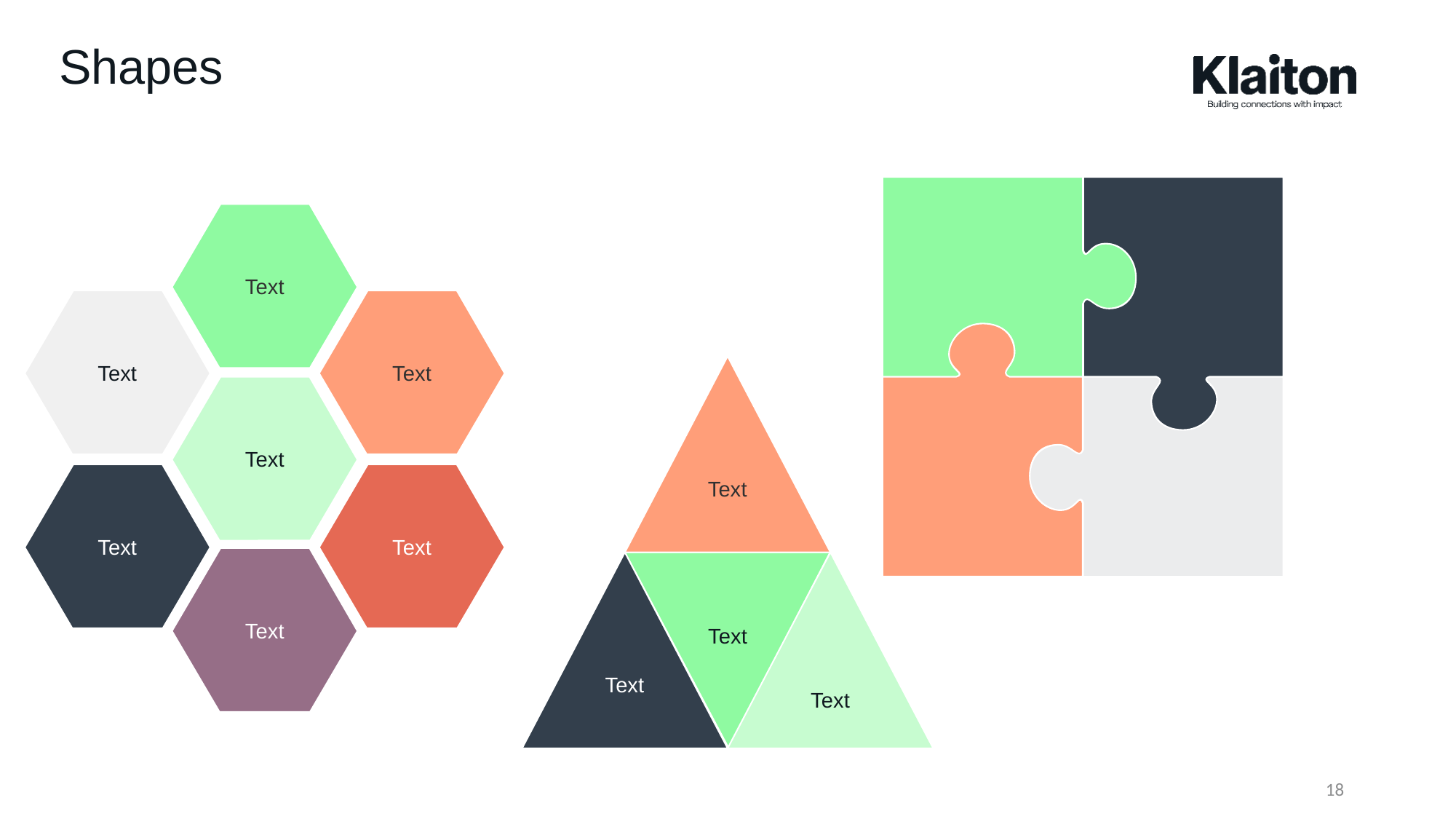

# Shapes

Text
Text
Text
Text
Text
Text
Text
Text
Text
Text
Text
18